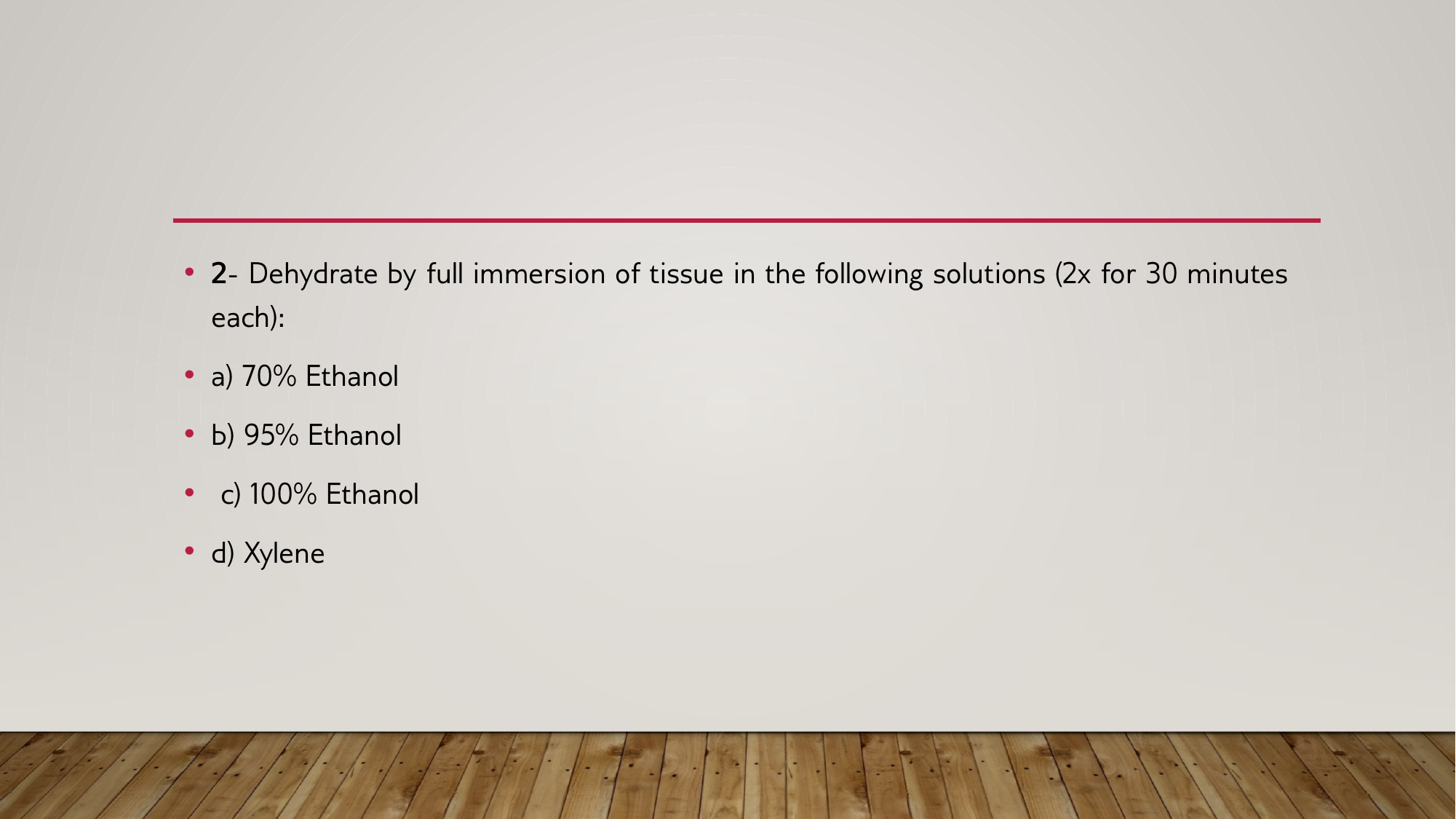

#
2- Dehydrate by full immersion of tissue in the following solutions (2x for 30 minutes each):
a) 70% Ethanol
b) 95% Ethanol
 c) 100% Ethanol
d) Xylene